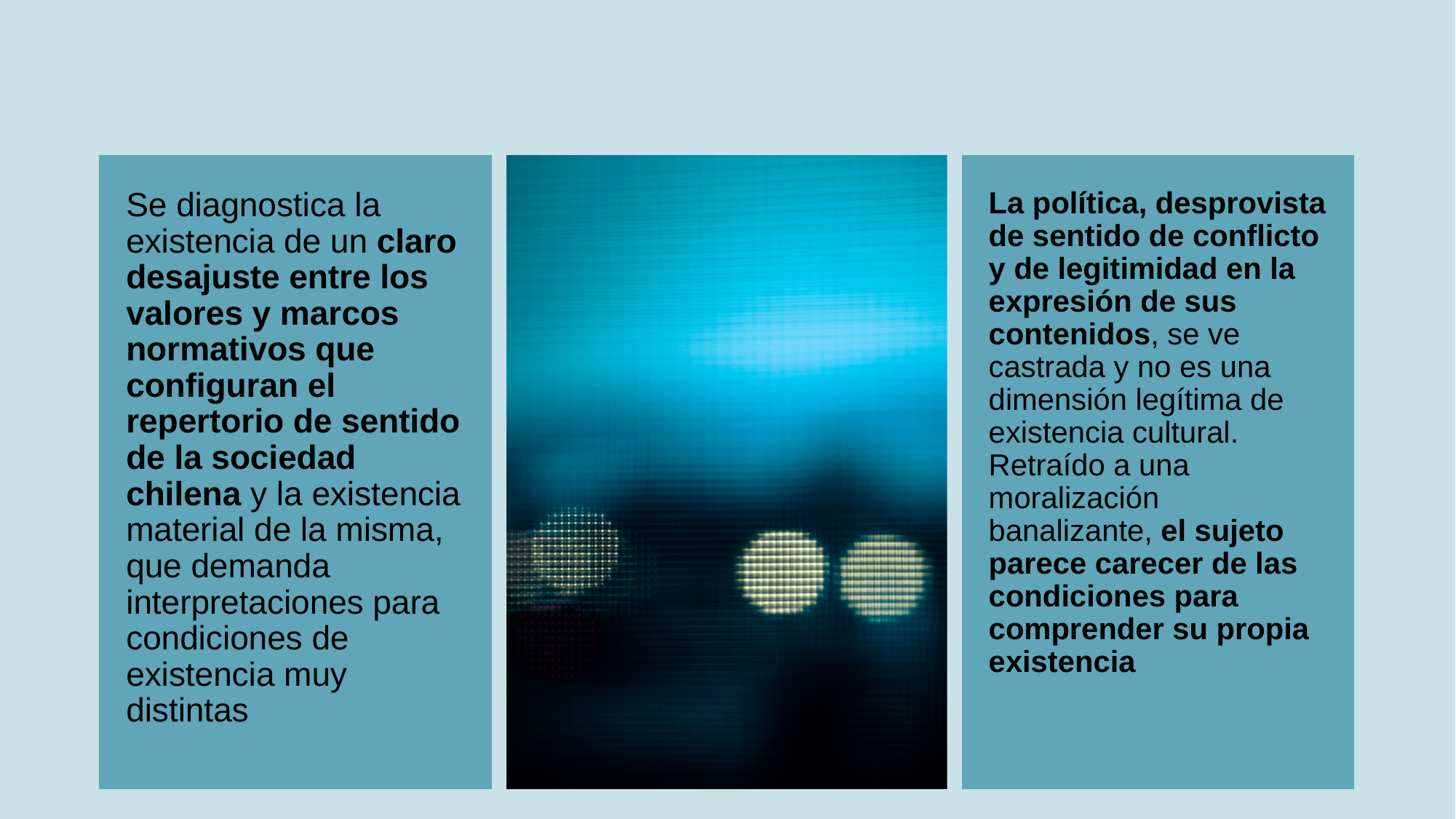

#
La política, desprovista de sentido de conflicto y de legitimidad en la expresión de sus contenidos, se ve castrada y no es una dimensión legítima de existencia cultural. Retraído a una moralización banalizante, el sujeto parece carecer de las condiciones para comprender su propia existencia
Se diagnostica la existencia de un claro desajuste entre los valores y marcos normativos que configuran el repertorio de sentido de la sociedad chilena y la existencia material de la misma, que demanda interpretaciones para condiciones de existencia muy distintas